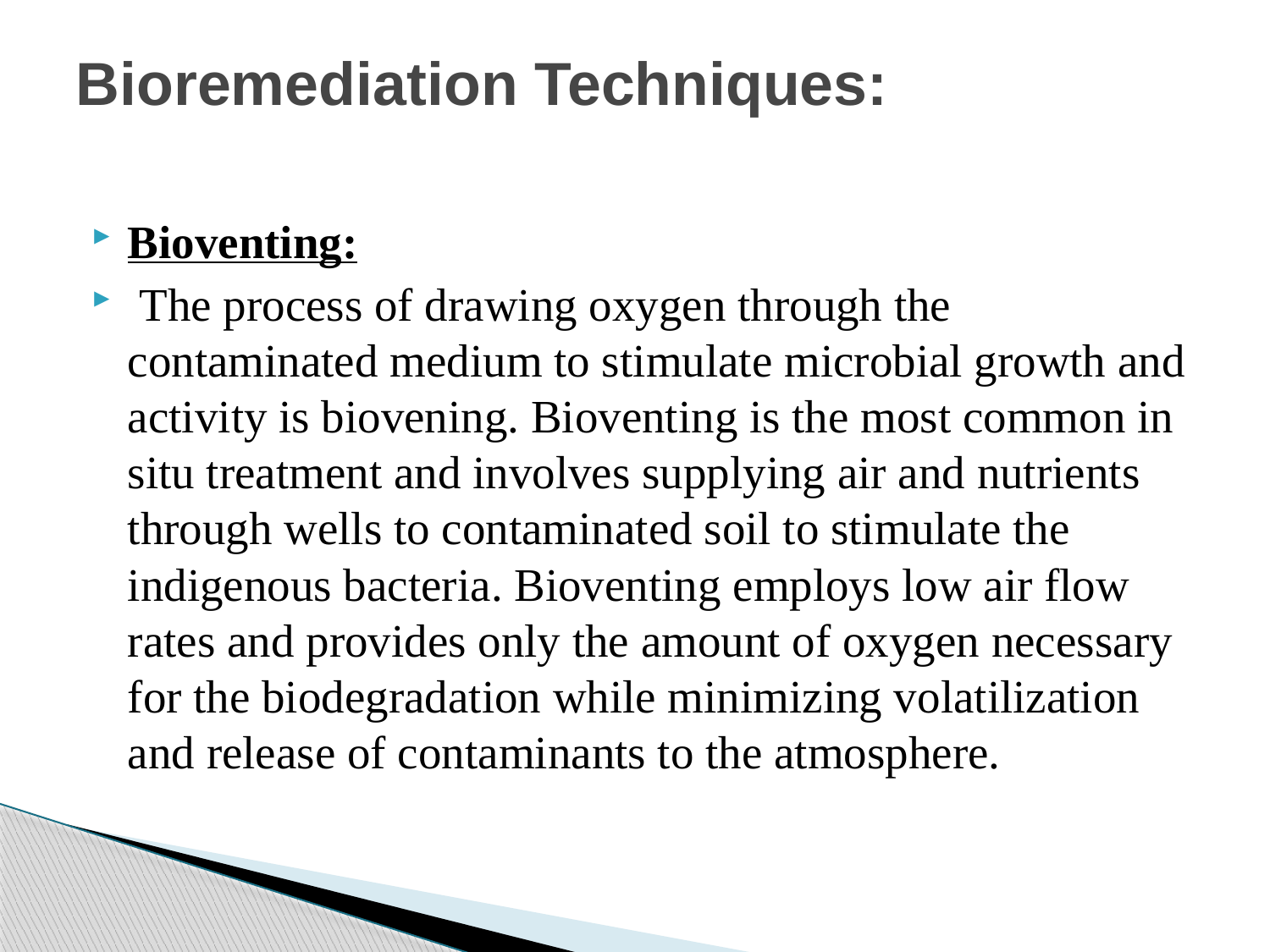

# Bioremediation Techniques:
Bioventing:
 The process of drawing oxygen through the contaminated medium to stimulate microbial growth and activity is biovening. Bioventing is the most common in situ treatment and involves supplying air and nutrients through wells to contaminated soil to stimulate the indigenous bacteria. Bioventing employs low air flow rates and provides only the amount of oxygen necessary for the biodegradation while minimizing volatilization and release of contaminants to the atmosphere.